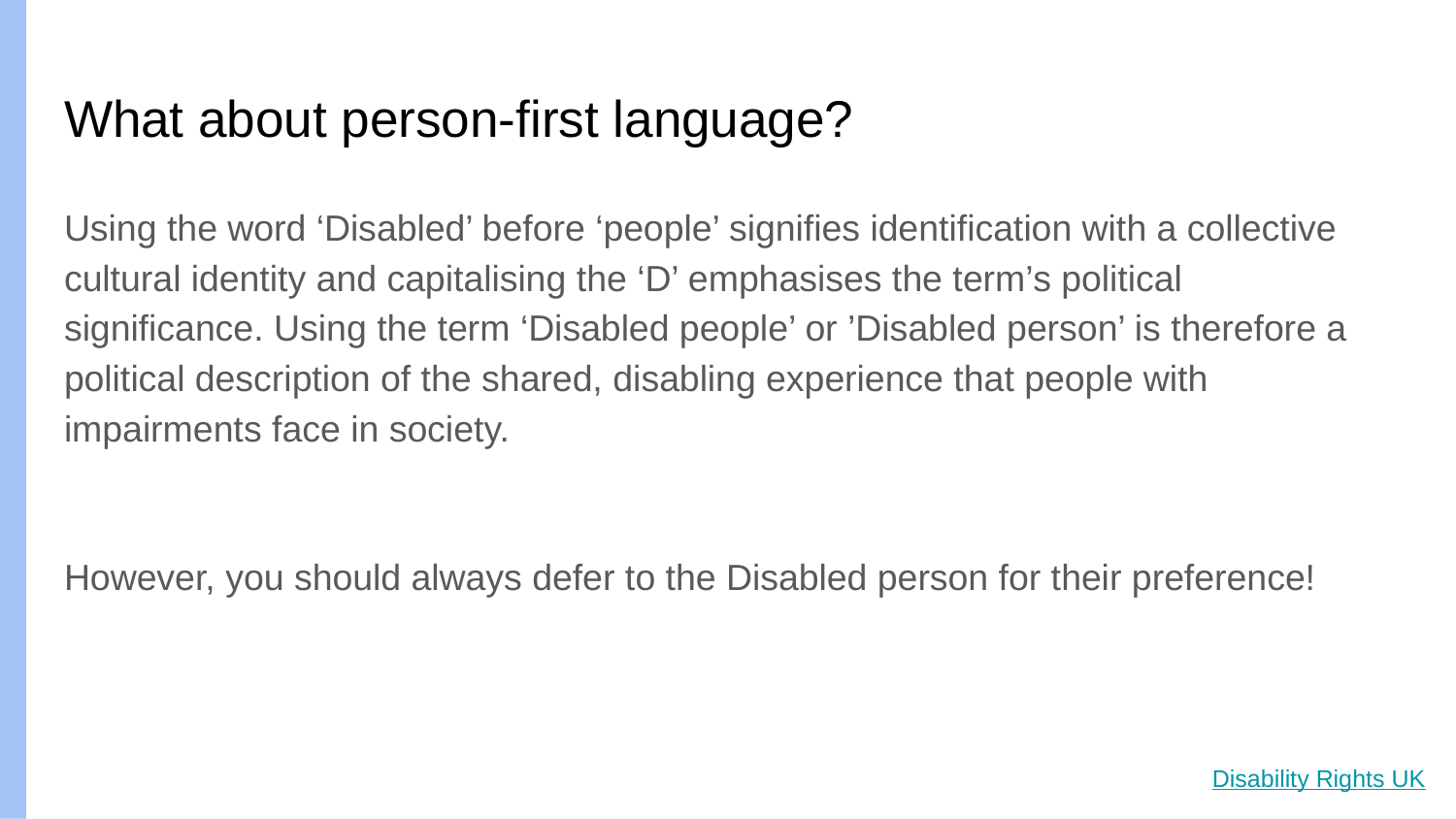

# What about person-first language?
Using the word ‘Disabled’ before ‘people’ signifies identification with a collective cultural identity and capitalising the ‘D’ emphasises the term’s political significance. Using the term ‘Disabled people’ or ’Disabled person’ is therefore a political description of the shared, disabling experience that people with impairments face in society.

However, you should always defer to the Disabled person for their preference!
Disability Rights UK